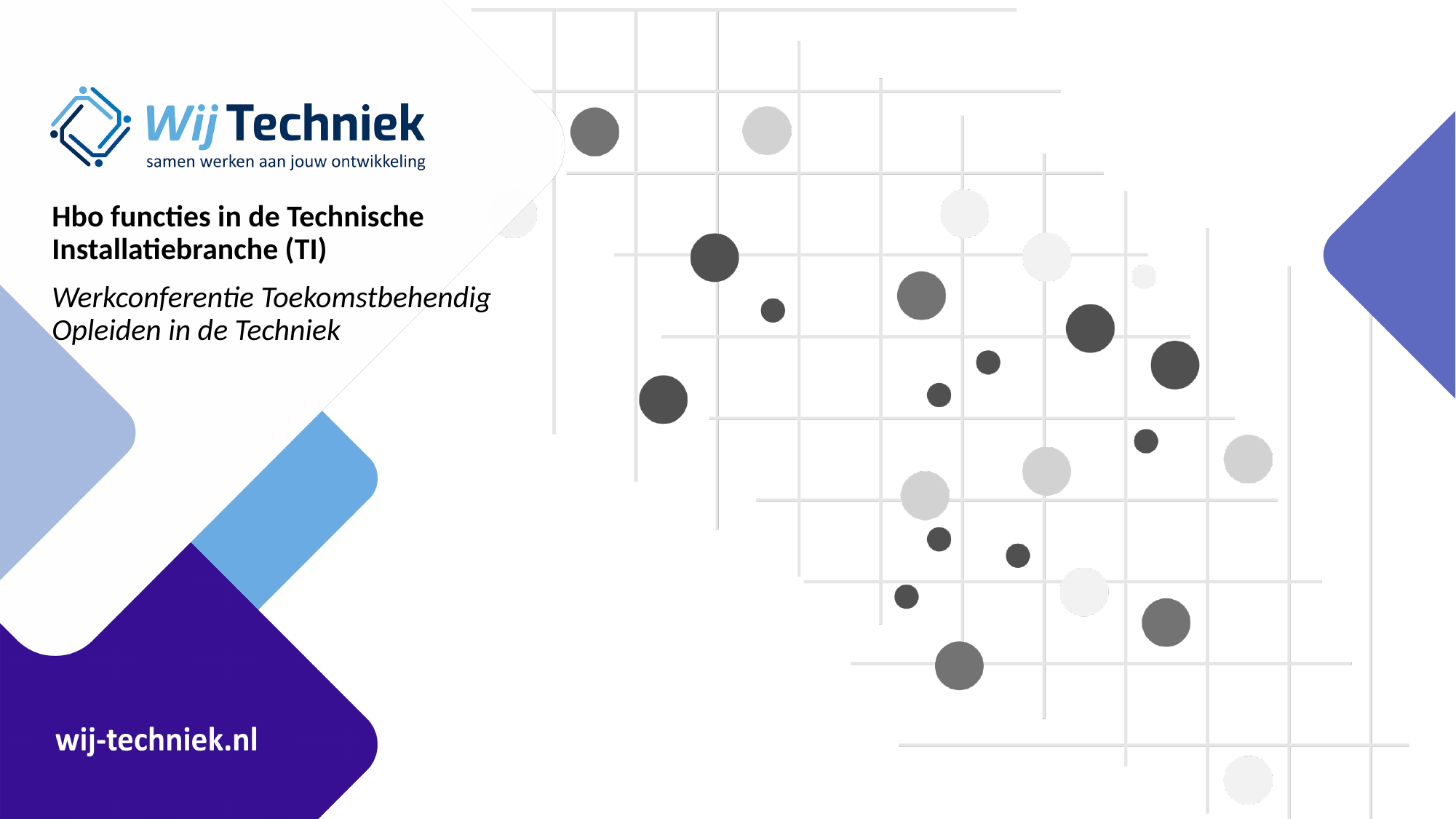

Hbo functies in de Technische Installatiebranche (TI)
Werkconferentie Toekomstbehendig Opleiden in de Techniek